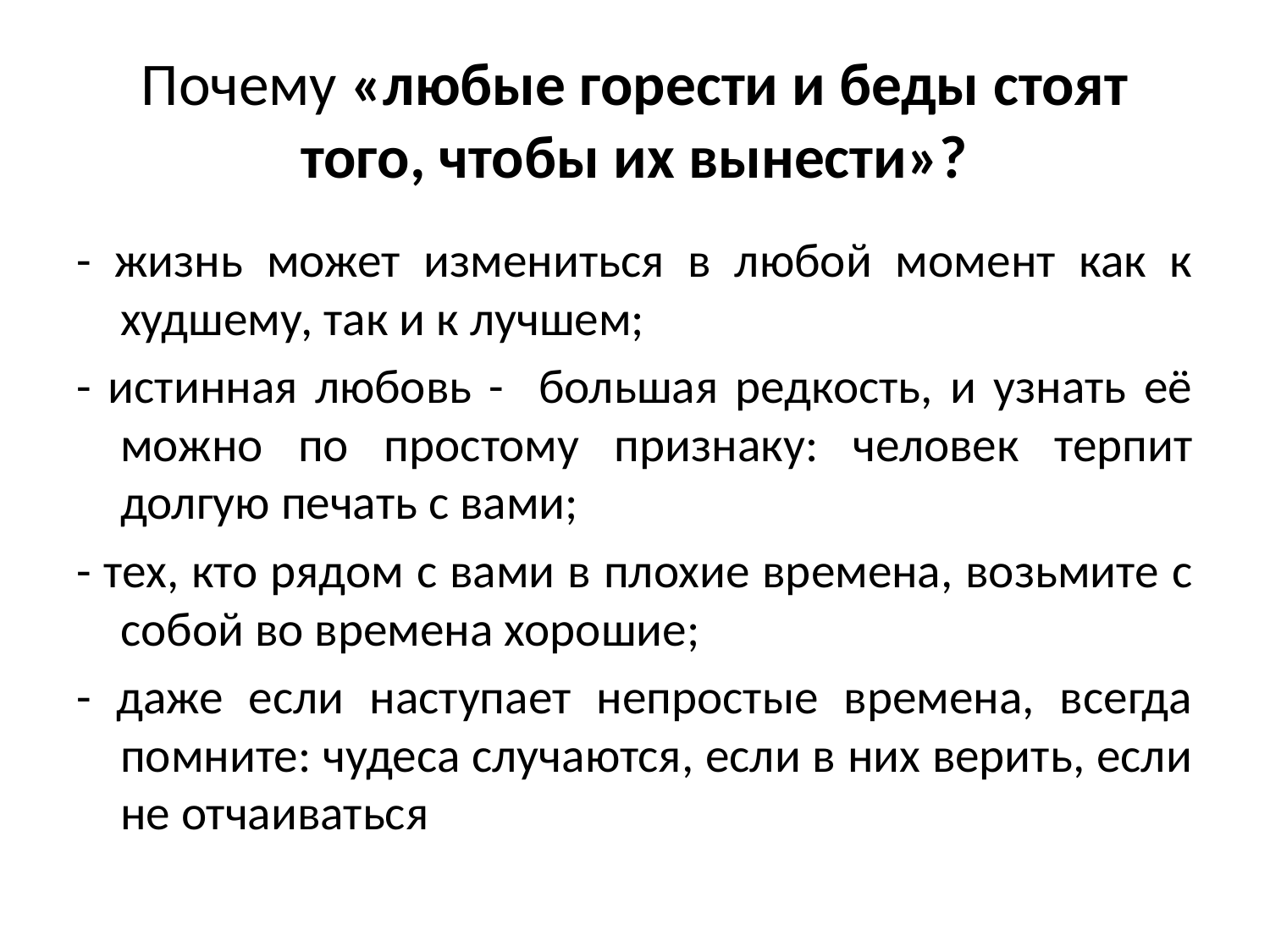

# Почему «любые горести и беды стоят того, чтобы их вынести»?
- жизнь может измениться в любой момент как к худшему, так и к лучшем;
- истинная любовь -  большая редкость, и узнать её можно по простому признаку: человек терпит долгую печать с вами;
- тех, кто рядом с вами в плохие времена, возьмите с собой во времена хорошие;
- даже если наступает непростые времена, всегда помните: чудеса случаются, если в них верить, если не отчаиваться